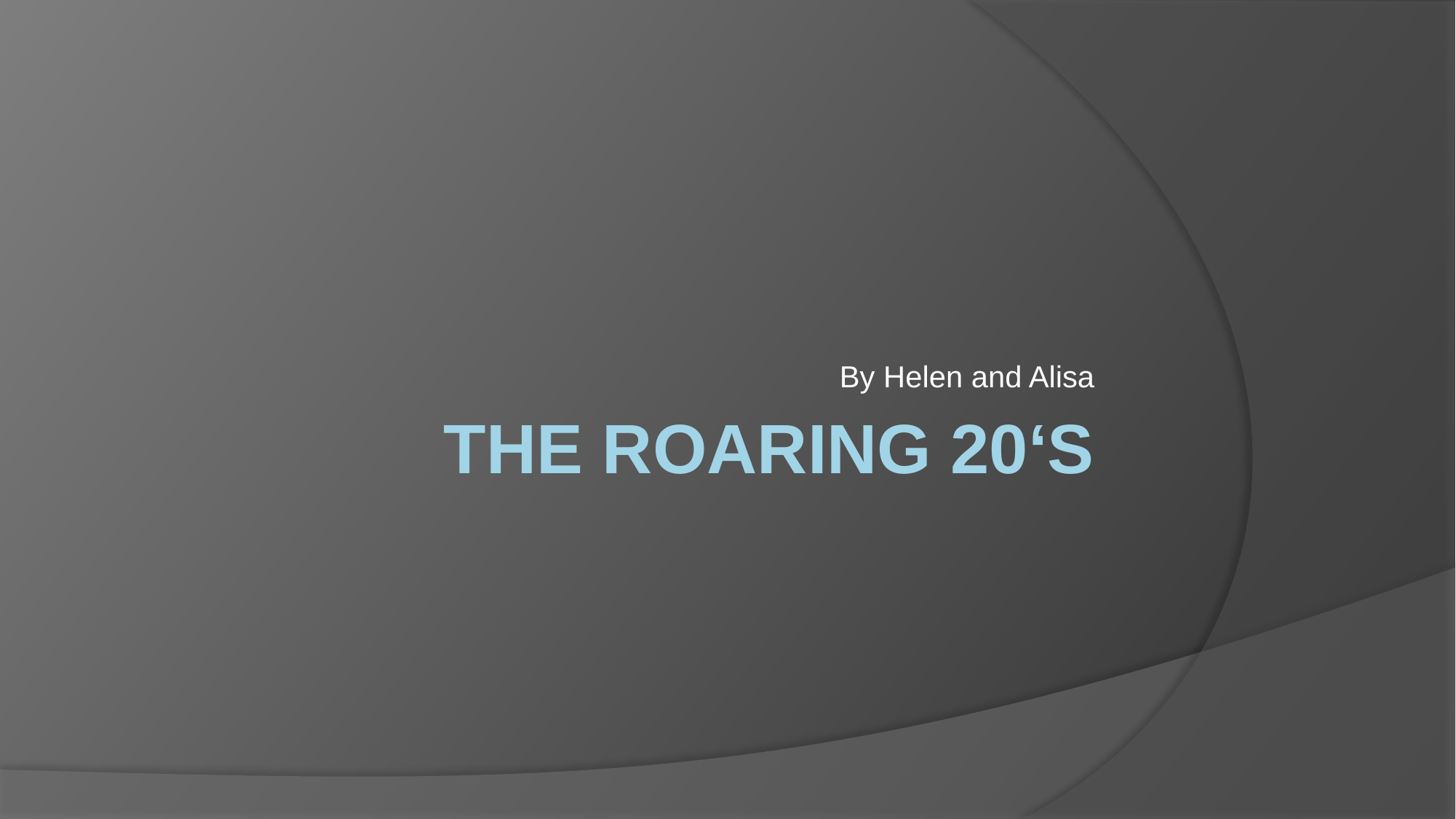

By Helen and Alisa
# The Roaring 20‘s